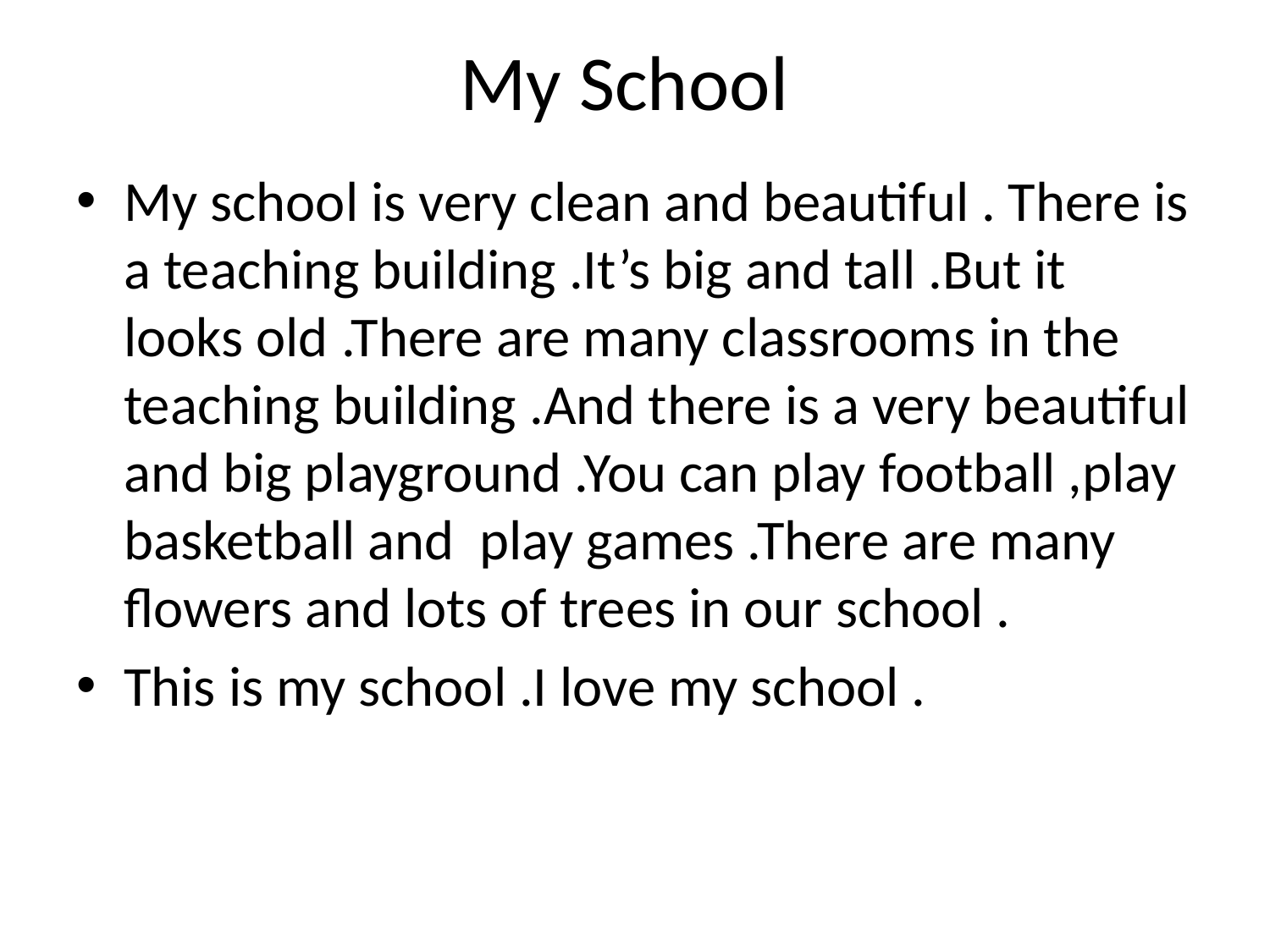

# My School
My school is very clean and beautiful . There is a teaching building .It’s big and tall .But it looks old .There are many classrooms in the teaching building .And there is a very beautiful and big playground .You can play football ,play basketball and  play games .There are many flowers and lots of trees in our school .
This is my school .I love my school .